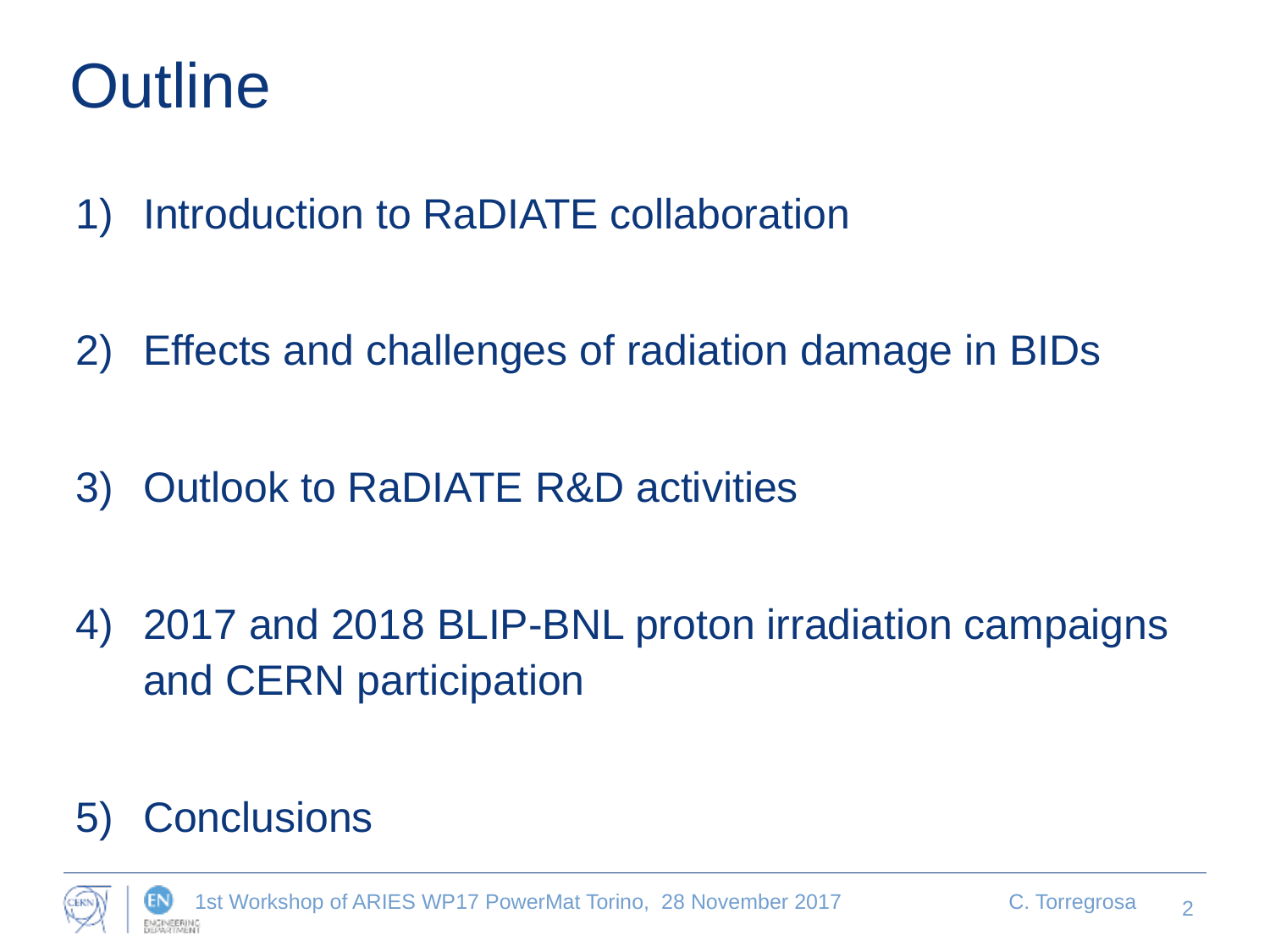

# Outline
Introduction to RaDIATE collaboration

Effects and challenges of radiation damage in BIDs

Outlook to RaDIATE R&D activities

2017 and 2018 BLIP-BNL proton irradiation campaigns and CERN participation

Conclusions

1st Workshop of ARIES WP17 PowerMat Torino,  28 November 2017
C. Torregrosa
2